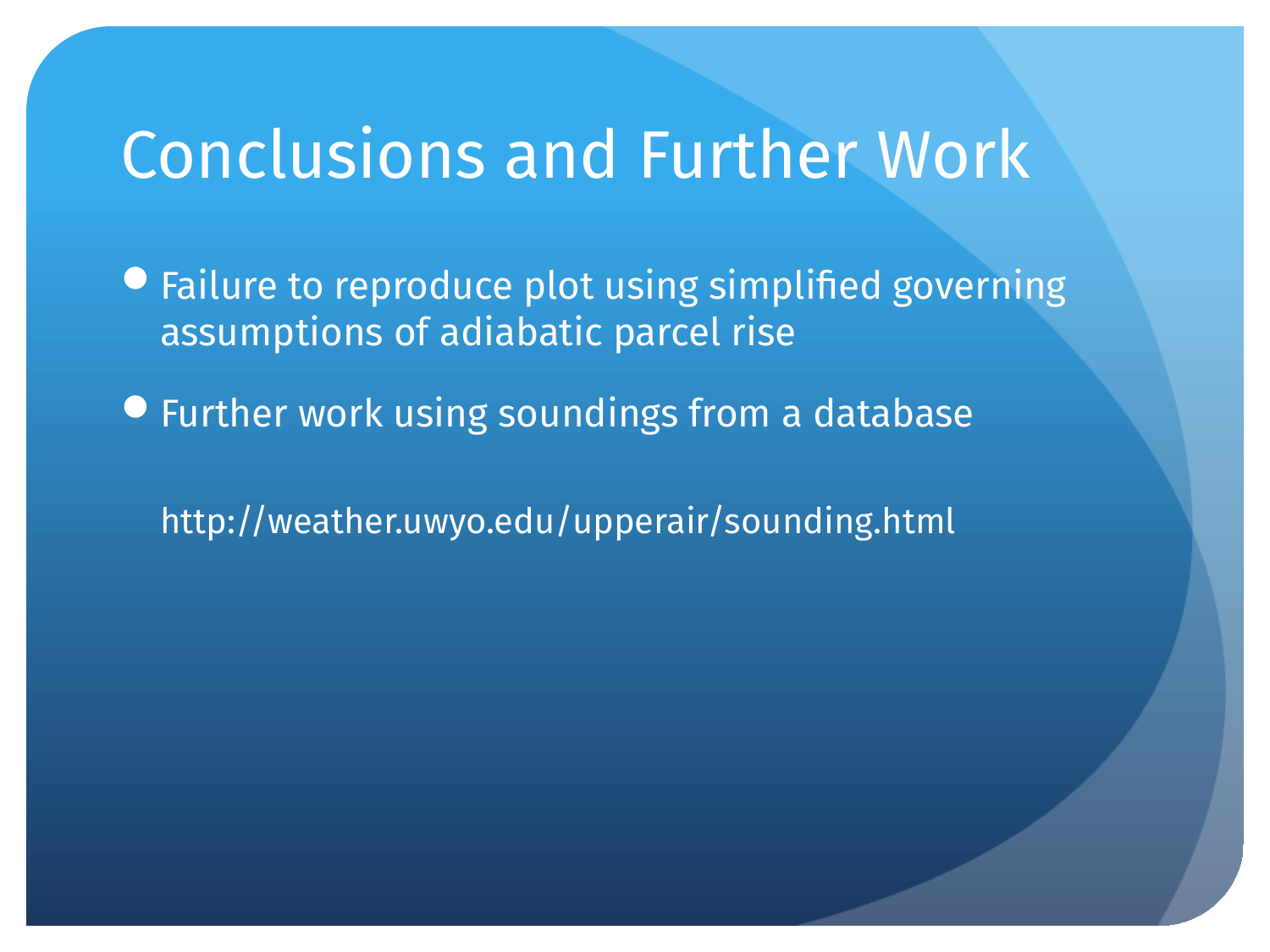

# Conclusions and Further Work
Failure to reproduce plot using simplified governing assumptions of adiabatic parcel rise
Further work using soundings from a database

http://weather.uwyo.edu/upperair/sounding.html